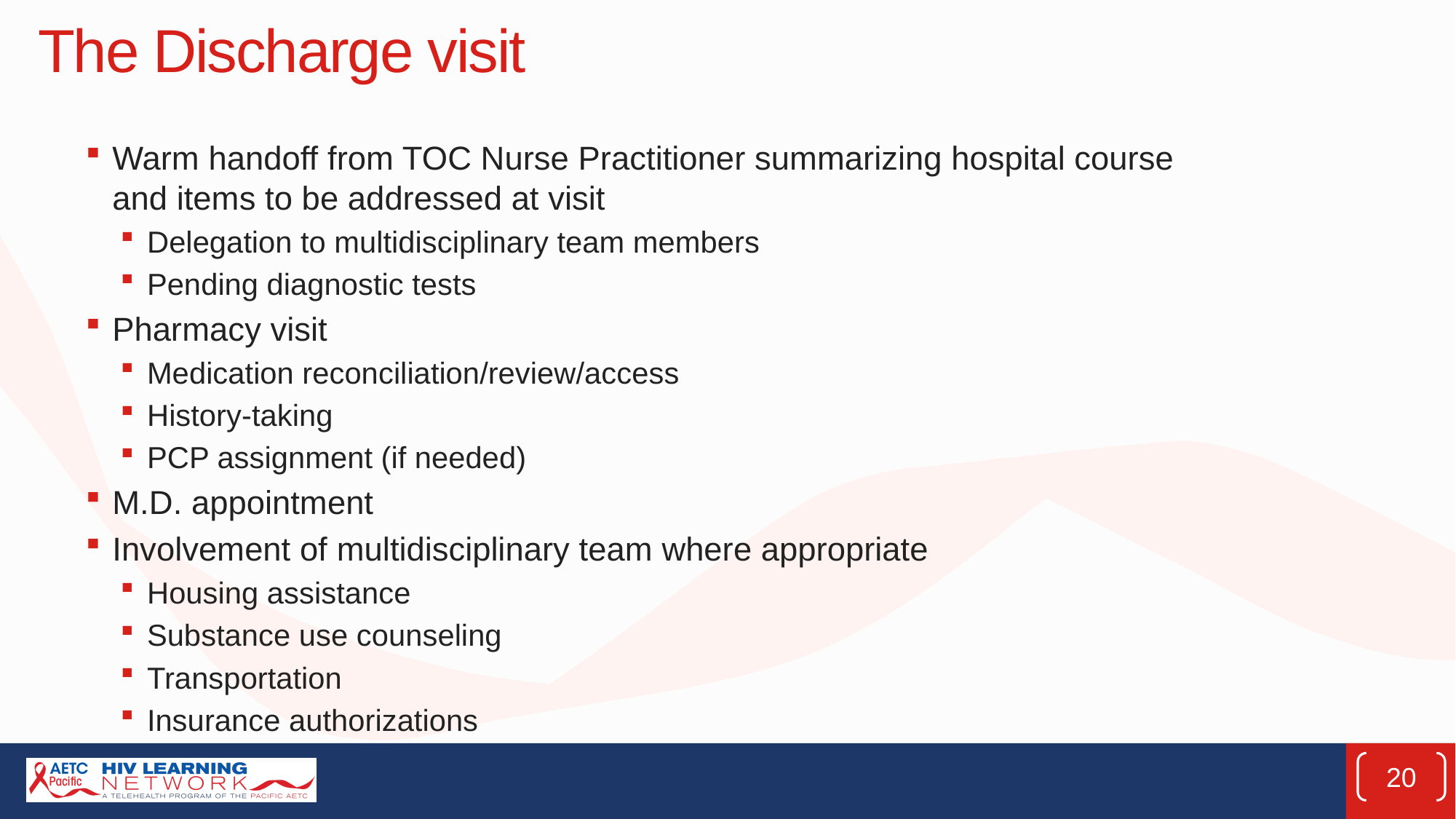

# The Discharge visit
Warm handoff from TOC Nurse Practitioner summarizing hospital course and items to be addressed at visit
Delegation to multidisciplinary team members
Pending diagnostic tests
Pharmacy visit
Medication reconciliation/review/access
History-taking
PCP assignment (if needed)
M.D. appointment
Involvement of multidisciplinary team where appropriate
Housing assistance
Substance use counseling
Transportation
Insurance authorizations
20